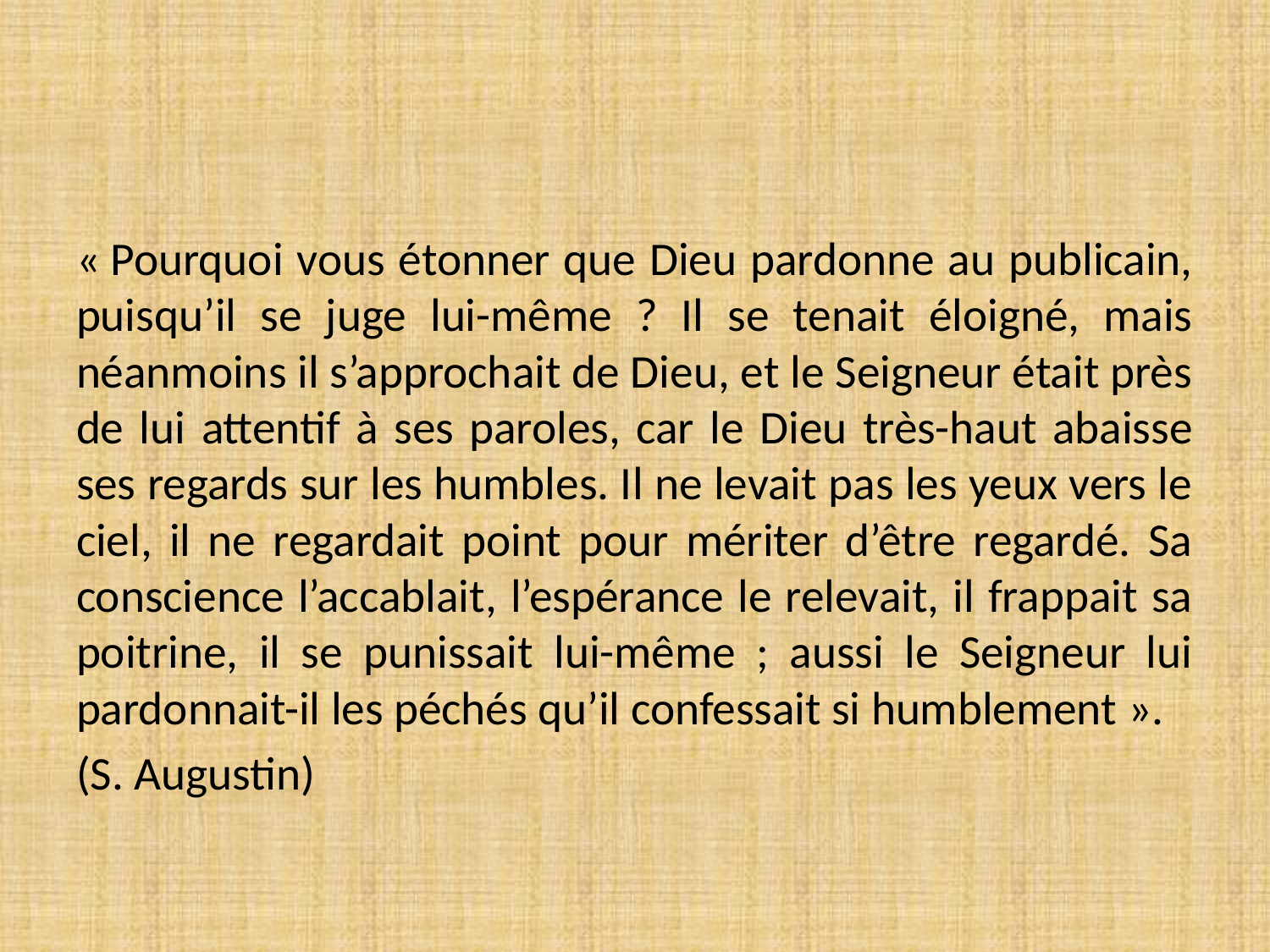

« Pourquoi vous étonner que Dieu pardonne au publicain, puisqu’il se juge lui-même ? Il se tenait éloigné, mais néanmoins il s’approchait de Dieu, et le Seigneur était près de lui attentif à ses paroles, car le Dieu très-haut abaisse ses regards sur les humbles. Il ne levait pas les yeux vers le ciel, il ne regardait point pour mériter d’être regardé. Sa conscience l’accablait, l’espérance le relevait, il frappait sa poitrine, il se punissait lui-même ; aussi le Seigneur lui pardonnait-il les péchés qu’il confessait si humblement ».
(S. Augustin)